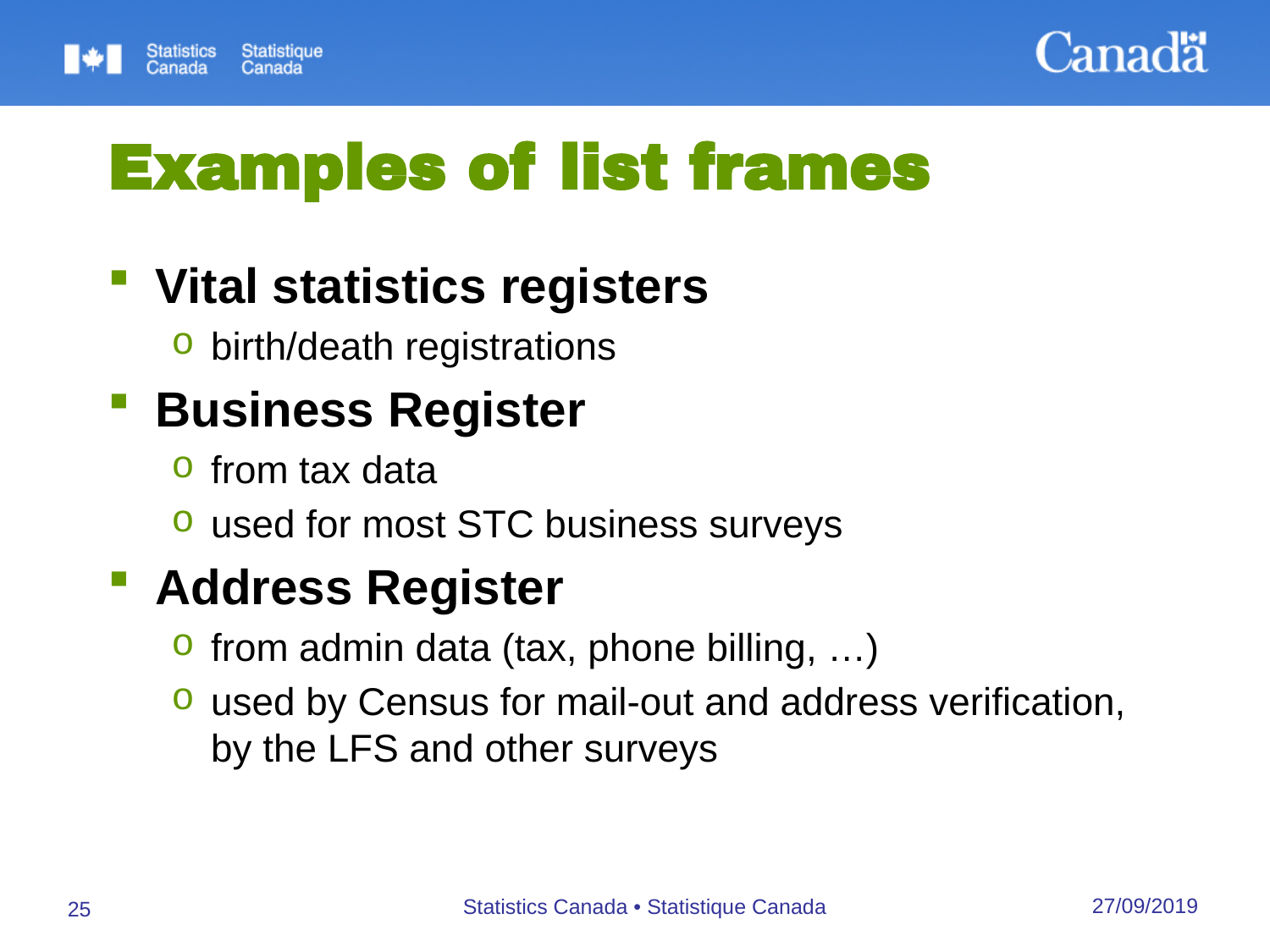

# Examples of list frames
Vital statistics registers
birth/death registrations
Business Register
from tax data
used for most STC business surveys
Address Register
from admin data (tax, phone billing, …)
used by Census for mail-out and address verification, by the LFS and other surveys
27/09/2019
Statistics Canada • Statistique Canada
25